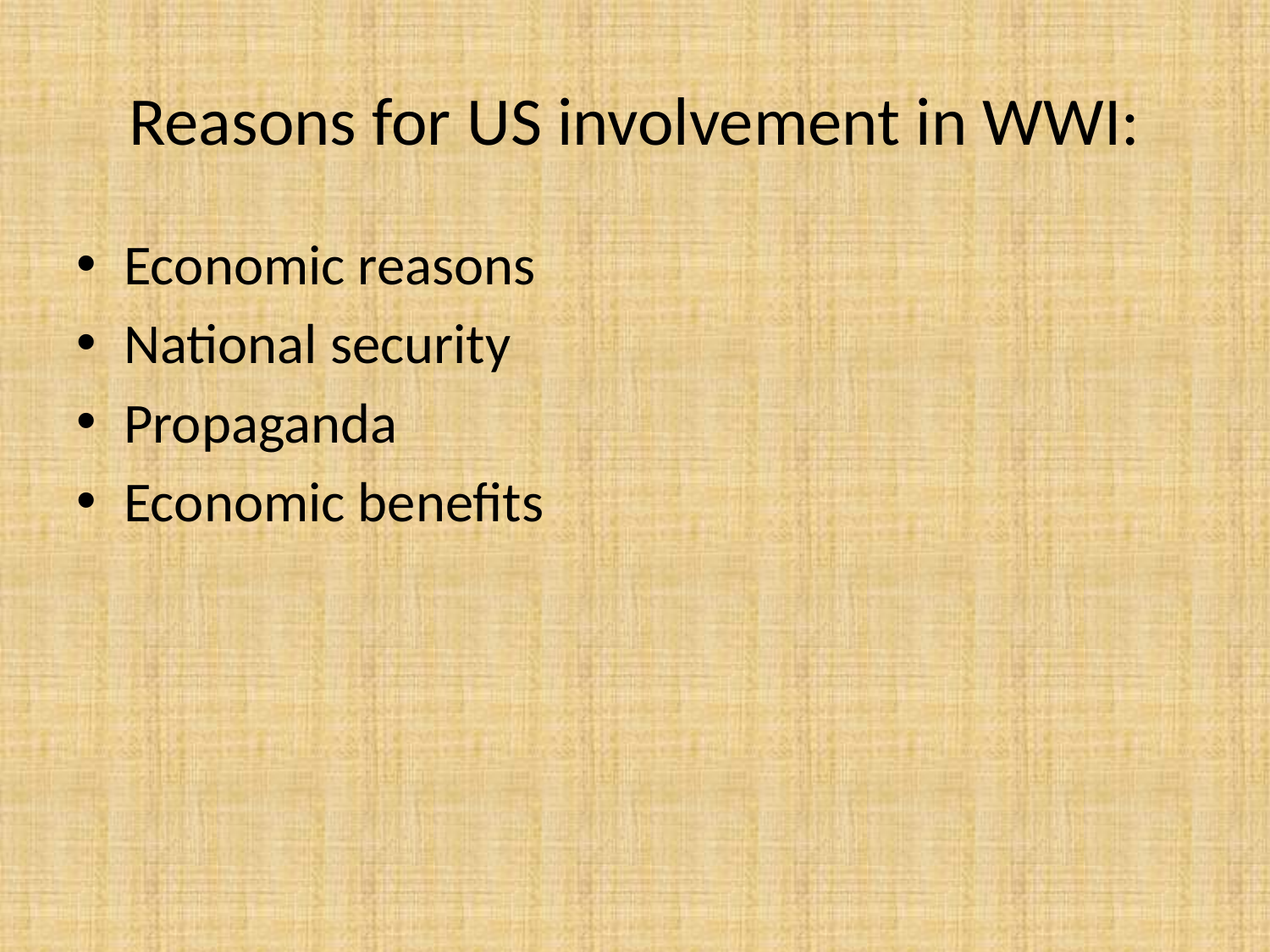

# Reasons for US involvement in WWI:
Economic reasons
National security
Propaganda
Economic benefits